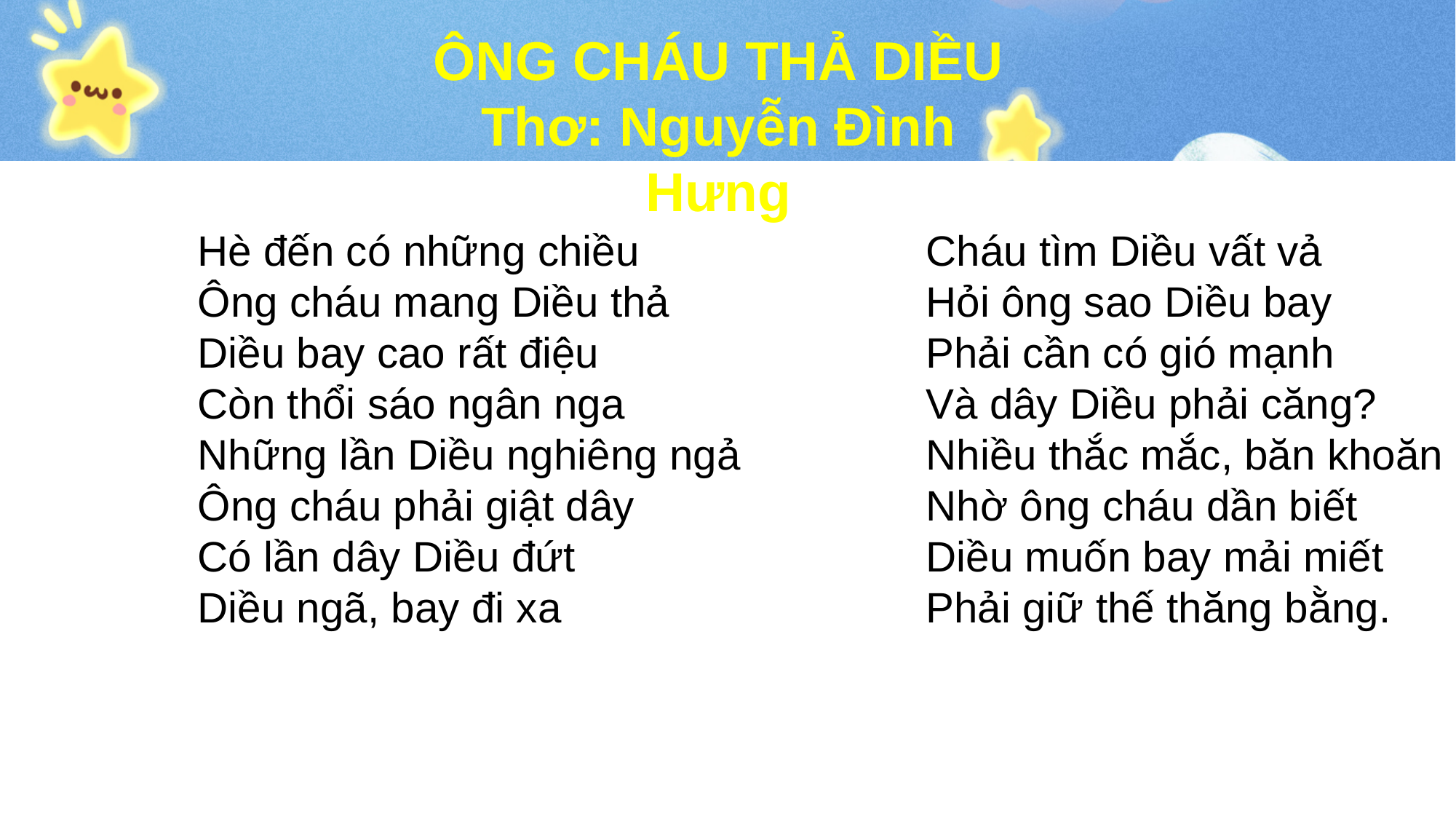

ÔNG CHÁU THẢ DIỀU
Thơ: Nguyễn Đình Hưng
Hè đến có những chiều
Ông cháu mang Diều thả
Diều bay cao rất điệu
Còn thổi sáo ngân nga
Những lần Diều nghiêng ngả
Ông cháu phải giật dây
Có lần dây Diều đứt
Diều ngã, bay đi xa

Cháu tìm Diều vất vả
Hỏi ông sao Diều bay
Phải cần có gió mạnh
Và dây Diều phải căng?
Nhiều thắc mắc, băn khoăn
Nhờ ông cháu dần biết
Diều muốn bay mải miết
Phải giữ thế thăng bằng.